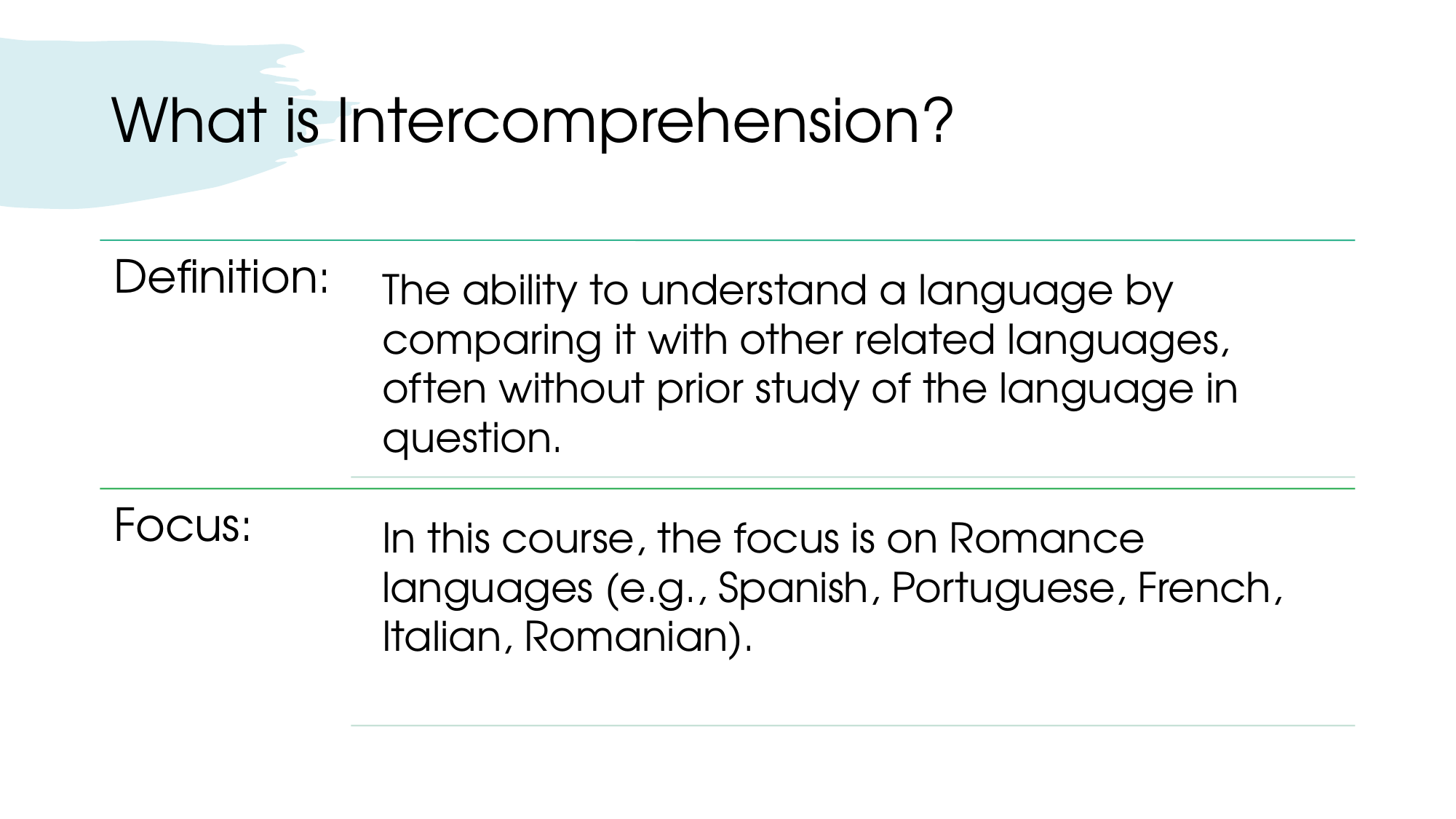

# What is Intercomprehension?
Definition:
The ability to understand a language by comparing it with other related languages, often without prior study of the language in question.
Focus:
In this course, the focus is on Romance languages (e.g., Spanish, Portuguese, French, Italian, Romanian).